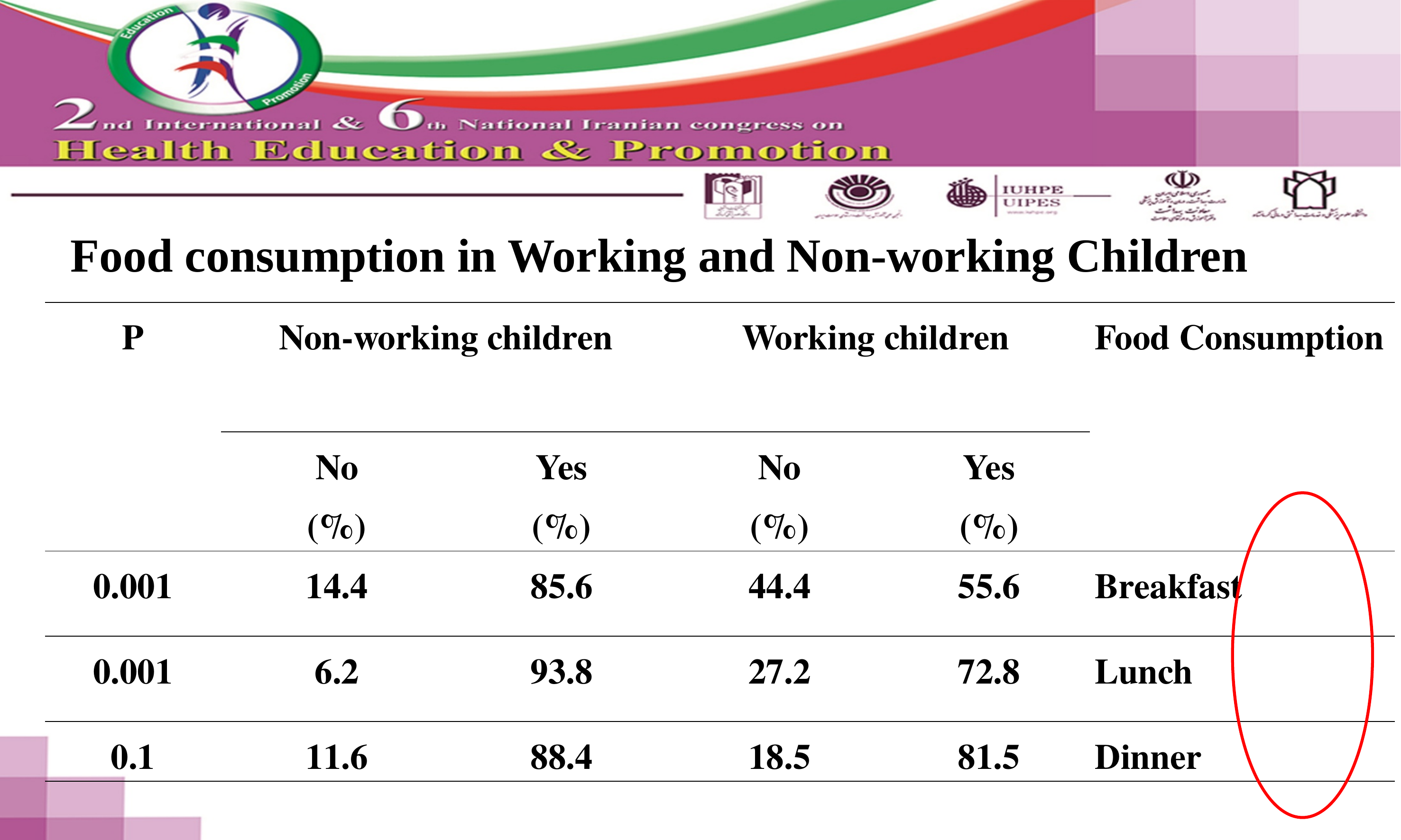

Food consumption in Working and Non-working Children
| P | Non-working children |  | Working children |  | Food Consumption |
| --- | --- | --- | --- | --- | --- |
|  | No (%) | Yes (%) | No (%) | Yes (%) |  |
| 0.001 | 14.4 | 85.6 | 44.4 | 55.6 | Breakfast |
| 0.001 | 6.2 | 93.8 | 27.2 | 72.8 | Lunch |
| 0.1 | 11.6 | 88.4 | 18.5 | 81.5 | Dinner |